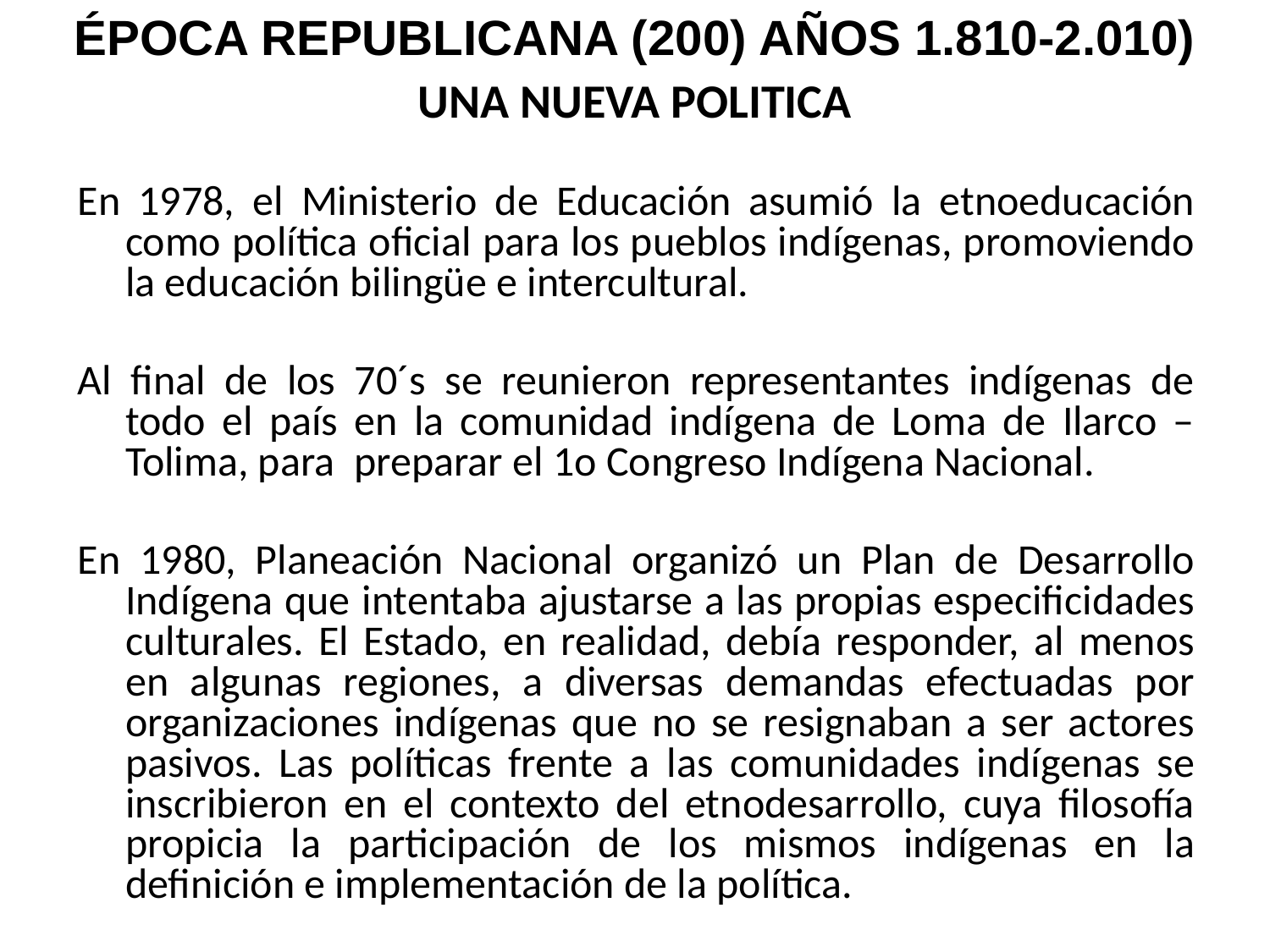

ÉPOCA REPUBLICANA (200) AÑOS 1.810-2.010)
# UNA NUEVA POLITICA

En 1978, el Ministerio de Educación asumió la etnoeducación como política oficial para los pueblos indígenas, promoviendo la educación bilingüe e intercultural.

Al final de los 70´s se reunieron representantes indígenas de todo el país en la comunidad indígena de Loma de Ilarco – Tolima, para  preparar el 1o Congreso Indígena Nacional.

En 1980, Planeación Nacional organizó un Plan de Desarrollo Indígena que intentaba ajustarse a las propias especificidades culturales. El Estado, en realidad, debía responder, al menos en algunas regiones, a diversas demandas efectuadas por organizaciones indígenas que no se resignaban a ser actores pasivos. Las políticas frente a las comunidades indígenas se inscribieron en el contexto del etnodesarrollo, cuya filosofía propicia la participación de los mismos indígenas en la definición e implementación de la política.